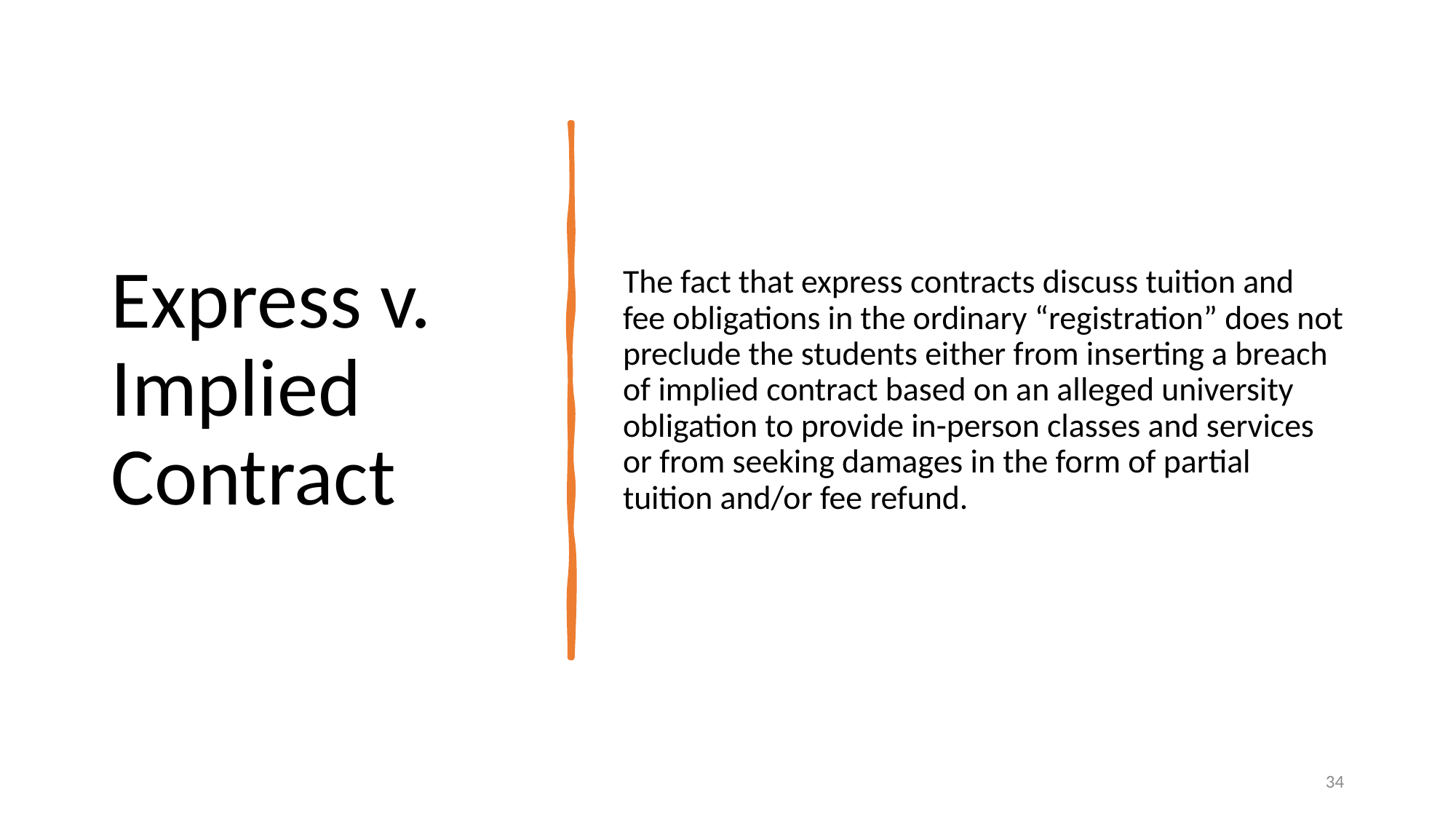

# Express v. Implied Contract
The fact that express contracts discuss tuition and fee obligations in the ordinary “registration” does not preclude the students either from inserting a breach of implied contract based on an alleged university obligation to provide in-person classes and services or from seeking damages in the form of partial tuition and/or fee refund.

34